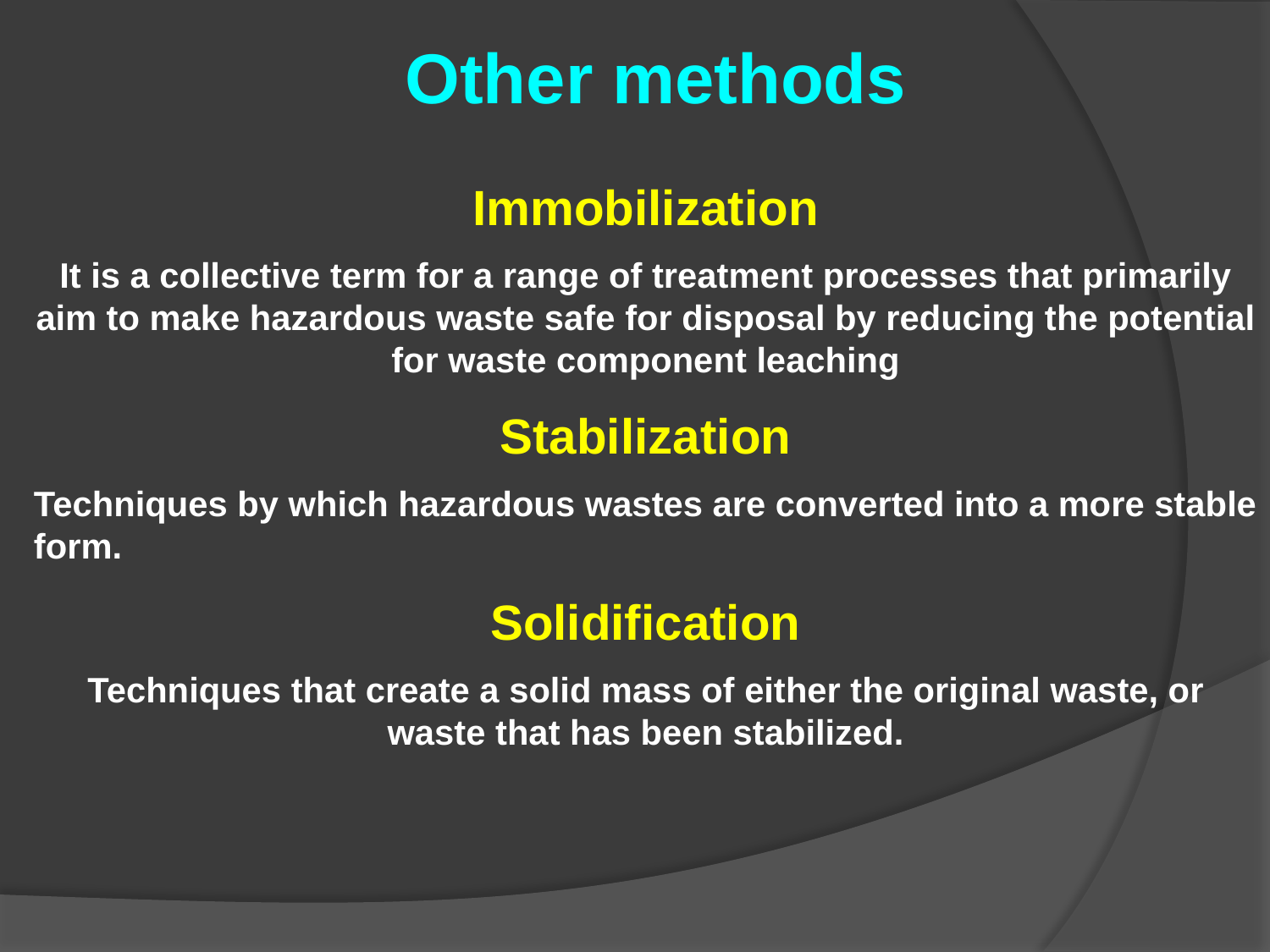

Other methods
Immobilization
It is a collective term for a range of treatment processes that primarily aim to make hazardous waste safe for disposal by reducing the potential for waste component leaching
Stabilization
Techniques by which hazardous wastes are converted into a more stable form.
Solidification
Techniques that create a solid mass of either the original waste, or waste that has been stabilized.